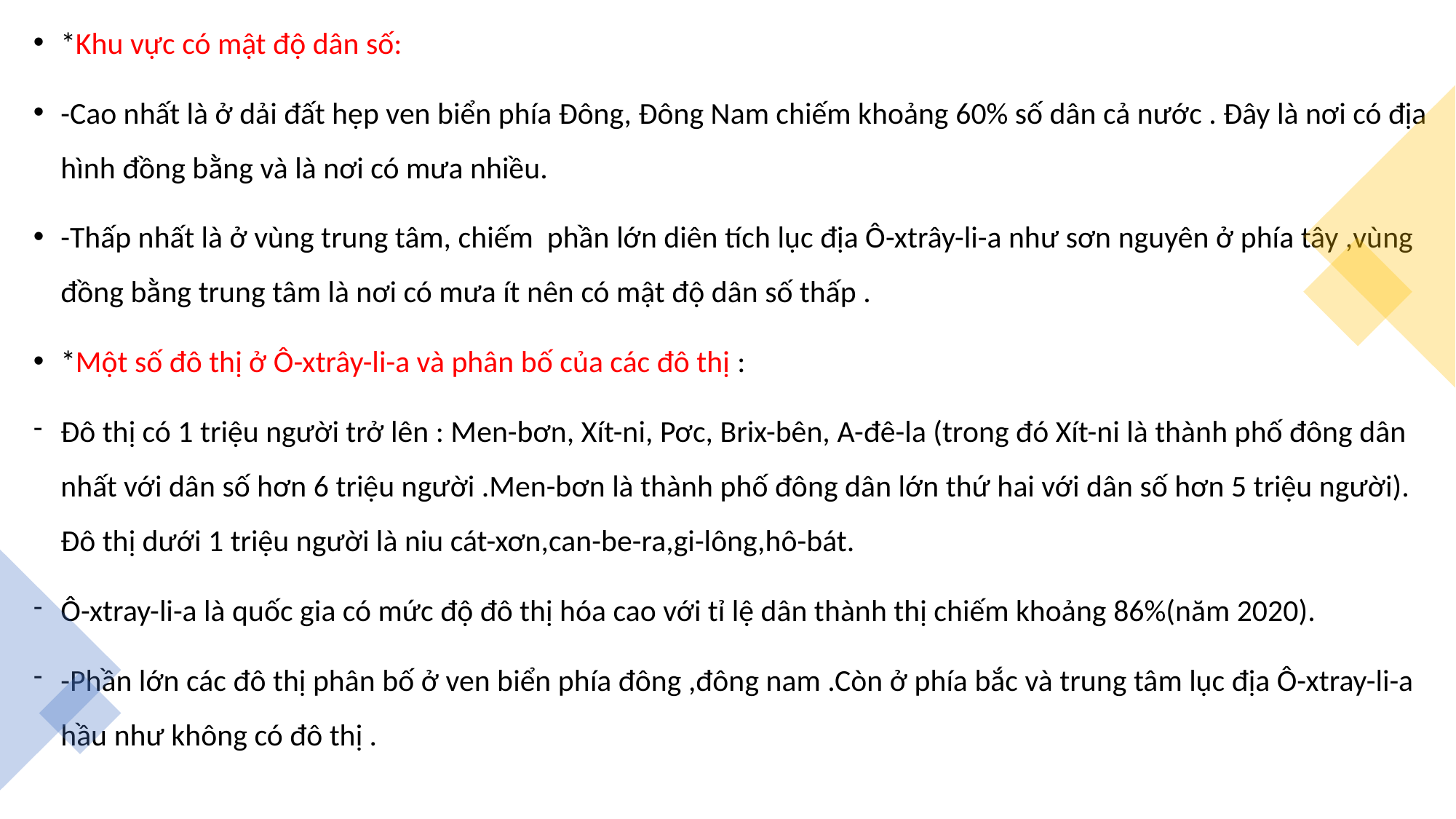

*Khu vực có mật độ dân số:
-Cao nhất là ở dải đất hẹp ven biển phía Đông, Đông Nam chiếm khoảng 60% số dân cả nước . Đây là nơi có địa hình đồng bằng và là nơi có mưa nhiều.
-Thấp nhất là ở vùng trung tâm, chiếm  phần lớn diên tích lục địa Ô-xtrây-li-a như sơn nguyên ở phía tây ,vùng đồng bằng trung tâm là nơi có mưa ít nên có mật độ dân số thấp .
*Một số đô thị ở Ô-xtrây-li-a và phân bố của các đô thị :
Đô thị có 1 triệu người trở lên : Men-bơn, Xít-ni, Pơc, Brix-bên, A-đê-la (trong đó Xít-ni là thành phố đông dân nhất với dân số hơn 6 triệu người .Men-bơn là thành phố đông dân lớn thứ hai với dân số hơn 5 triệu người). Đô thị dưới 1 triệu người là niu cát-xơn,can-be-ra,gi-lông,hô-bát.
Ô-xtray-li-a là quốc gia có mức độ đô thị hóa cao với tỉ lệ dân thành thị chiếm khoảng 86%(năm 2020).
-Phần lớn các đô thị phân bố ở ven biển phía đông ,đông nam .Còn ở phía bắc và trung tâm lục địa Ô-xtray-li-a hầu như không có đô thị .